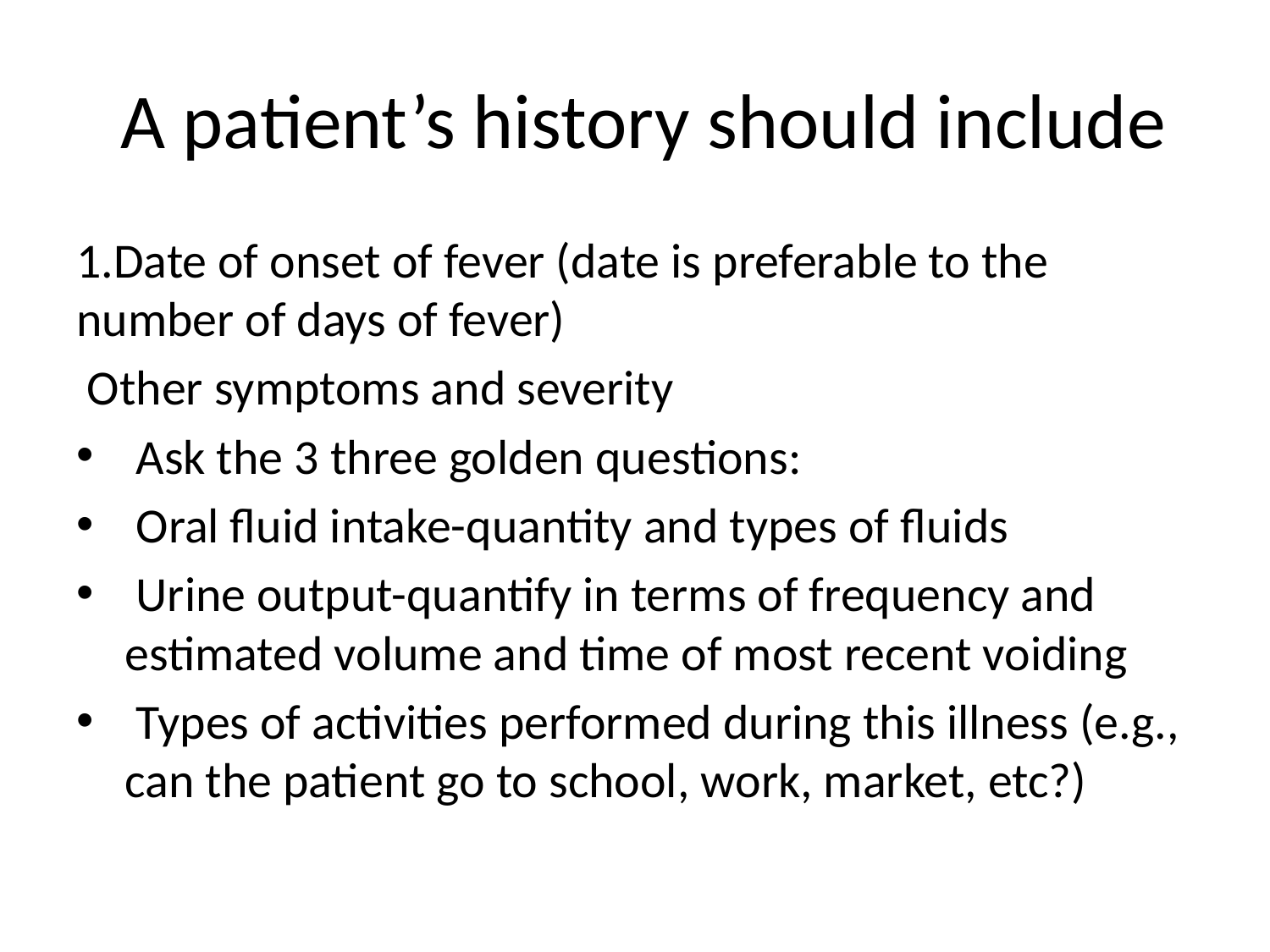

# A patient’s history should include
1.Date of onset of fever (date is preferable to the number of days of fever)
 Other symptoms and severity
 Ask the 3 three golden questions:
 Oral fluid intake-quantity and types of fluids
 Urine output-quantify in terms of frequency and estimated volume and time of most recent voiding
 Types of activities performed during this illness (e.g., can the patient go to school, work, market, etc?)